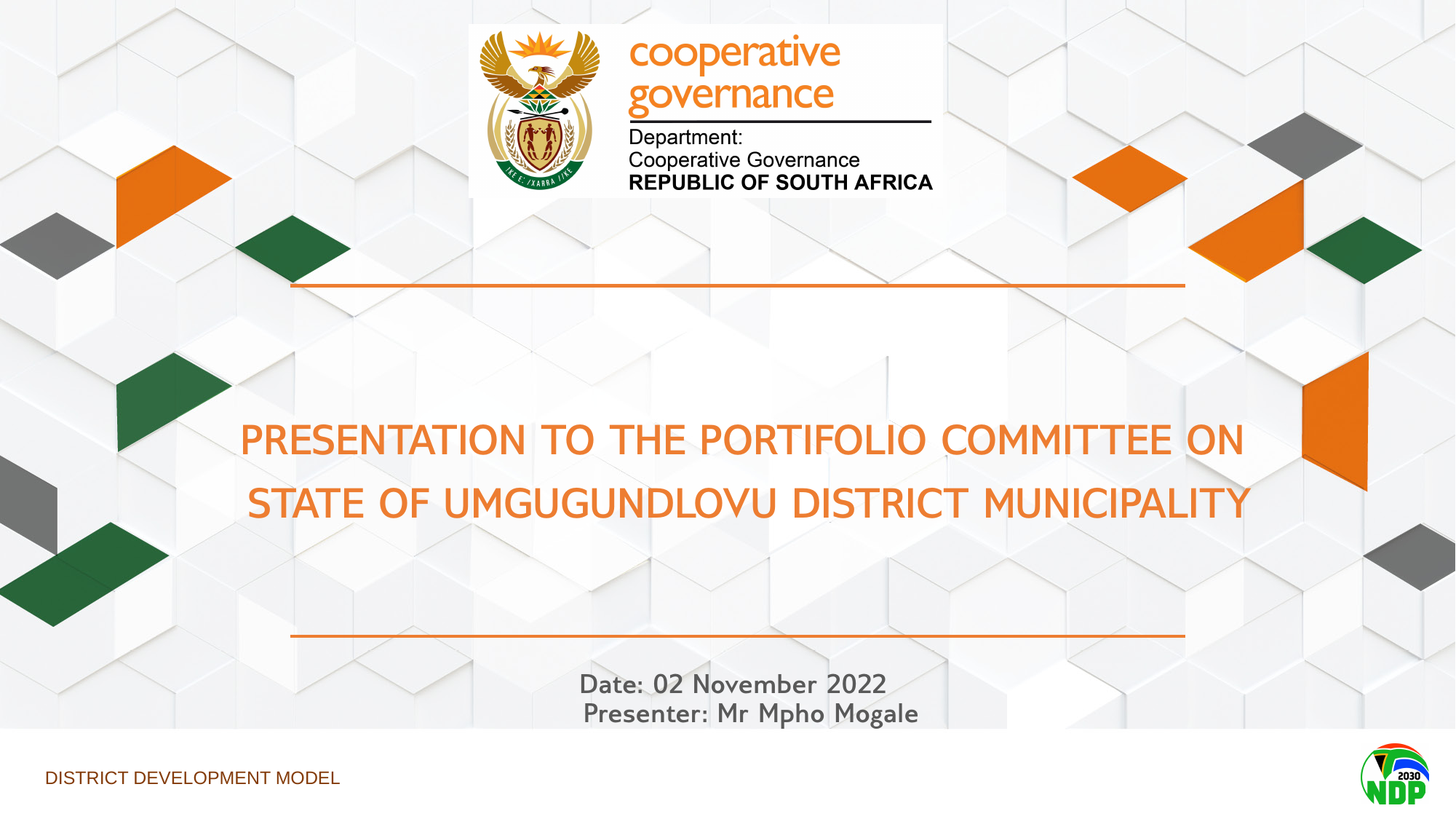

PRESENTATION TO THE PORTIFOLIO COMMITTEE ON STATE OF UMGUGUNDLOVU DISTRICT MUNICIPALITY
Date: 02 November 2022
Presenter: Mr Mpho Mogale